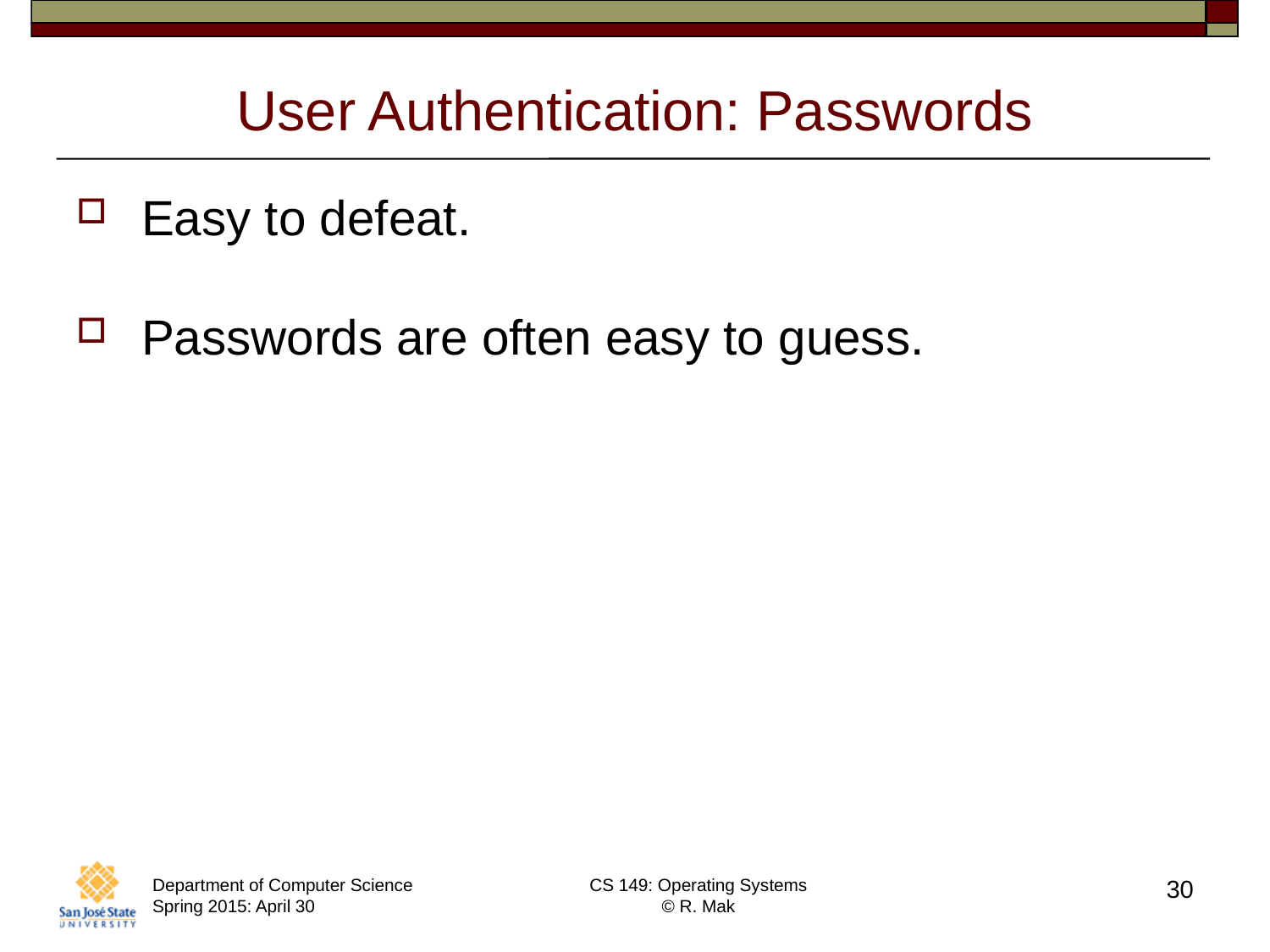

# User Authentication: Passwords
Easy to defeat.

Passwords are often easy to guess.

Department of Computer Science Spring 2015: April 30
CS 149: Operating Systems
© R. Mak
30